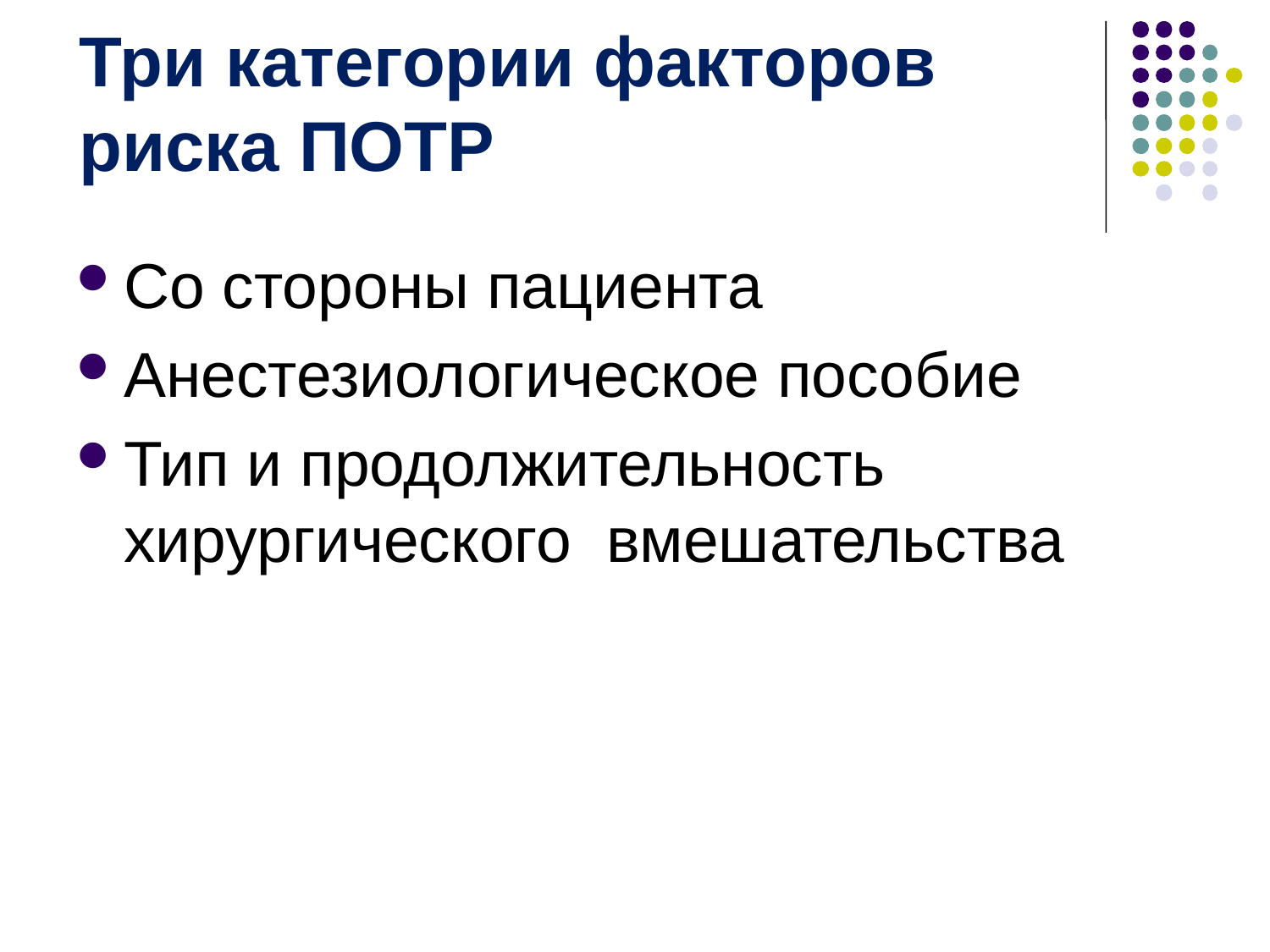

# Три категории факторов риска ПОТР
Со стороны пациента
Анестезиологическое пособие
Тип и продолжительность хирургического  вмешательства